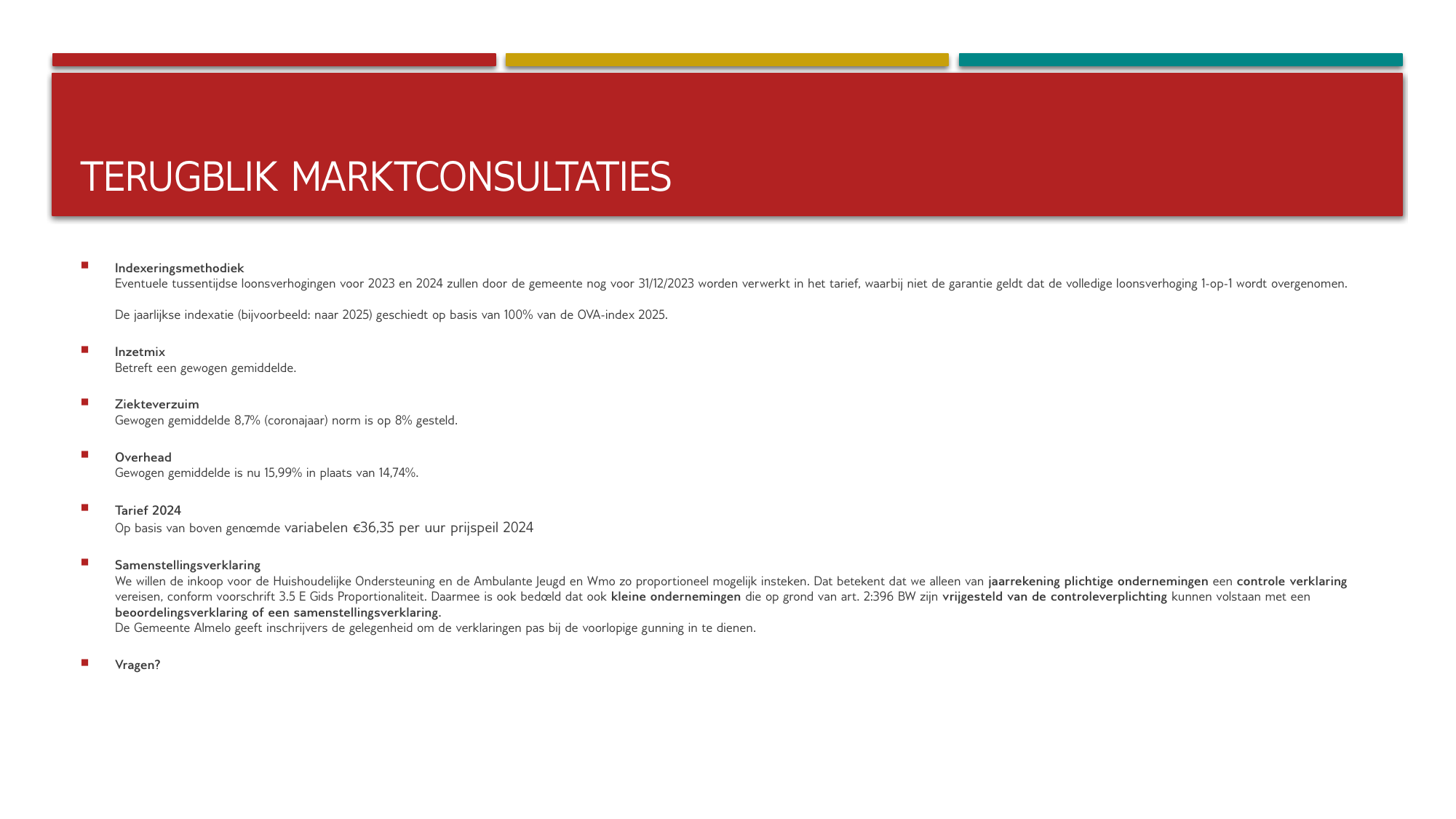

# Terugblik marktconsultaties
Indexeringsmethodiek
Eventuele tussentijdse loonsverhogingen voor 2023 en 2024 zullen door de gemeente nog voor 31/12/2023 worden verwerkt in het tarief, waarbij niet de garantie geldt dat de volledige loonsverhoging 1-op-1 wordt overgenomen.
De jaarlijkse indexatie (bijvoorbeeld: naar 2025) geschiedt op basis van 100% van de OVA-index 2025.
Inzetmix
Betreft een gewogen gemiddelde.
Ziekteverzuim
Gewogen gemiddelde 8,7% (coronajaar) norm is op 8% gesteld.
Overhead
Gewogen gemiddelde is nu 15,99% in plaats van 14,74%.
Tarief 2024
Op basis van boven genoemde variabelen €36,35 per uur prijspeil 2024
Samenstellingsverklaring
We willen de inkoop voor de Huishoudelijke Ondersteuning en de Ambulante Jeugd en Wmo zo proportioneel mogelijk insteken. Dat betekent dat we alleen van jaarrekening plichtige ondernemingen een controle verklaring vereisen, conform voorschrift 3.5 E Gids Proportionaliteit. Daarmee is ook bedoeld dat ook kleine ondernemingen die op grond van art. 2:396 BW zijn vrijgesteld van de controleverplichting kunnen volstaan met een beoordelingsverklaring of een samenstellingsverklaring.
De Gemeente Almelo geeft inschrijvers de gelegenheid om de verklaringen pas bij de voorlopige gunning in te dienen.
Vragen?